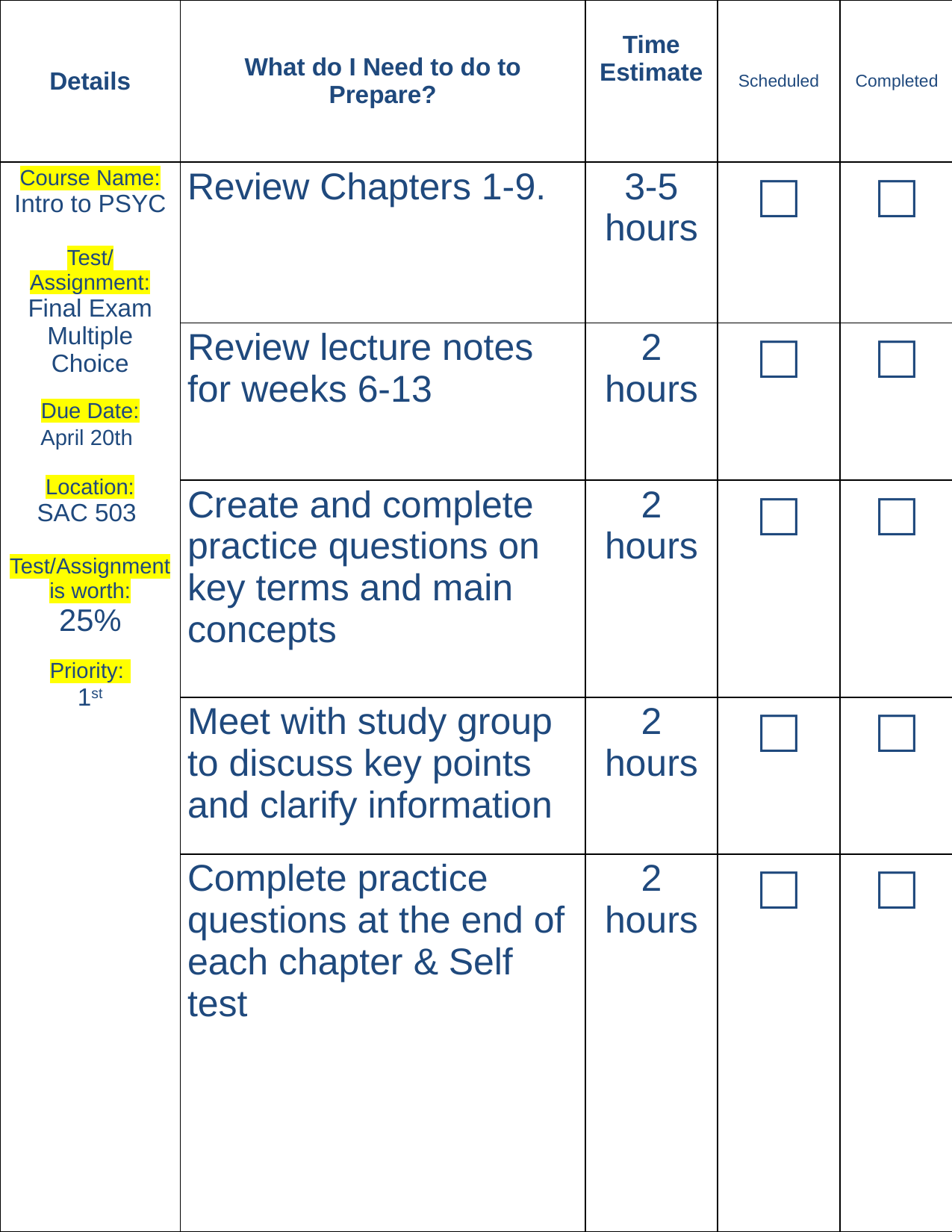

| Details | What do I Need to do to Prepare? | Time Estimate | Scheduled | Completed |
| --- | --- | --- | --- | --- |
| Course Name: Intro to PSYC Test/Assignment: Final Exam Multiple Choice Due Date: April 20th Location: SAC 503 Test/Assignment is worth: 25% Priority: 1st | Review Chapters 1-9. | 3-5 hours | □ | □ |
|  | Review lecture notes for weeks 6-13 | 2 hours | □ | □ |
|  | Create and complete practice questions on key terms and main concepts | 2 hours | □ | □ |
|  | Meet with study group to discuss key points and clarify information | 2 hours | □ | □ |
|  | Complete practice questions at the end of each chapter & Self test | 2 hours | □ | □ |